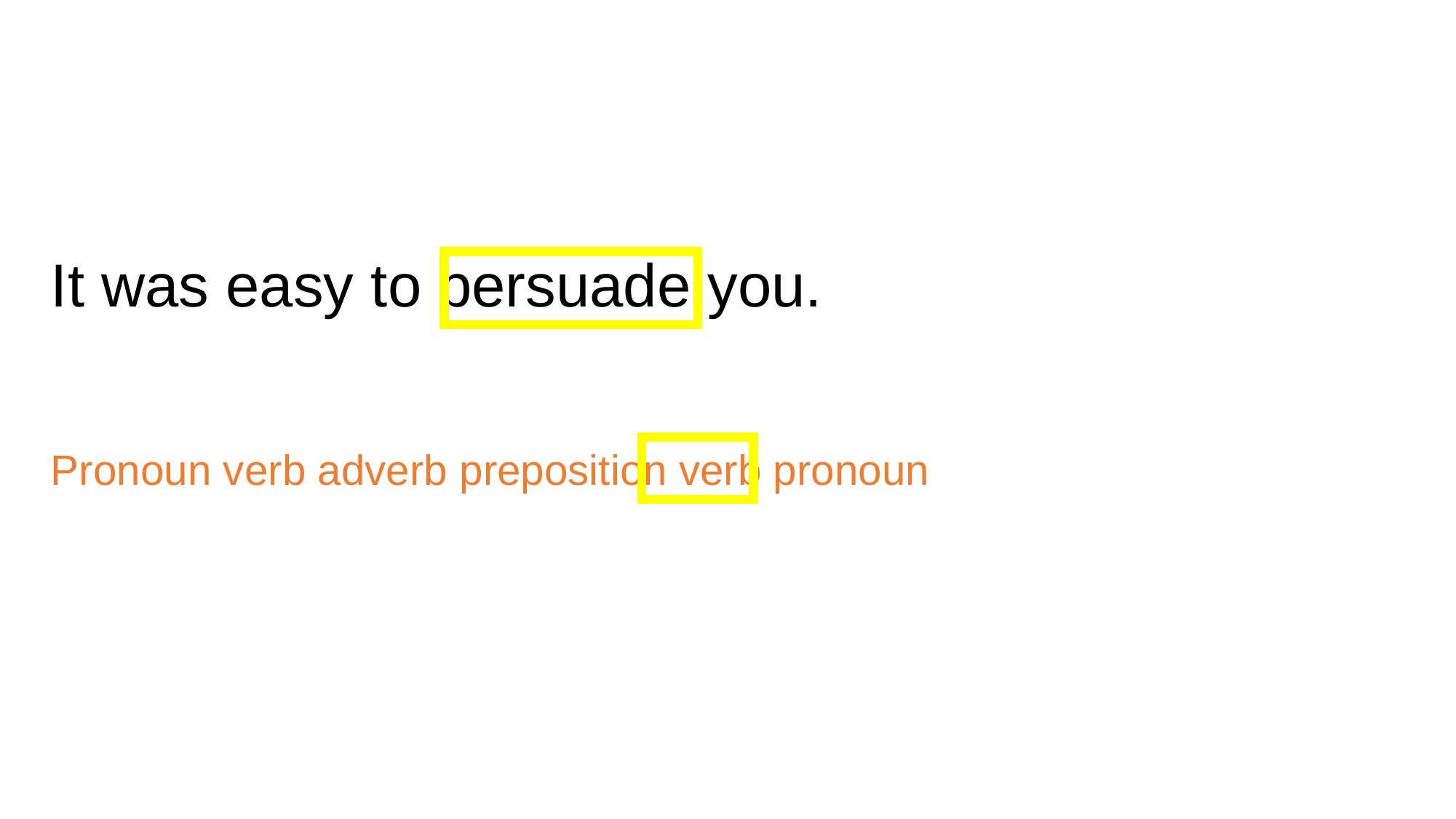

It was easy to persuade you.

Pronoun verb adverb preposition verb pronoun